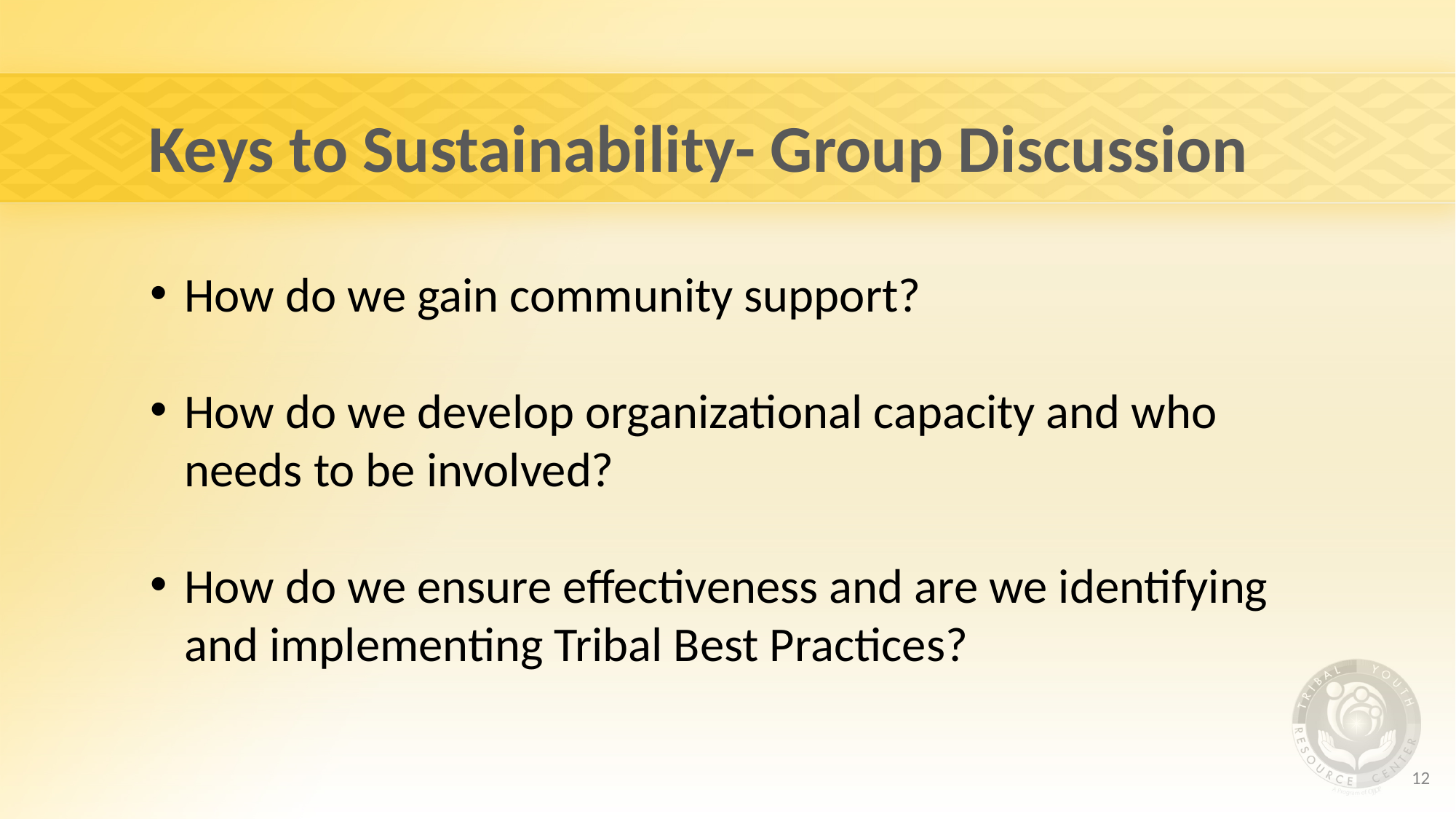

# Keys to Sustainability- Group Discussion
How do we gain community support?

How do we develop organizational capacity and who needs to be involved?

How do we ensure effectiveness and are we identifying and implementing Tribal Best Practices?
12